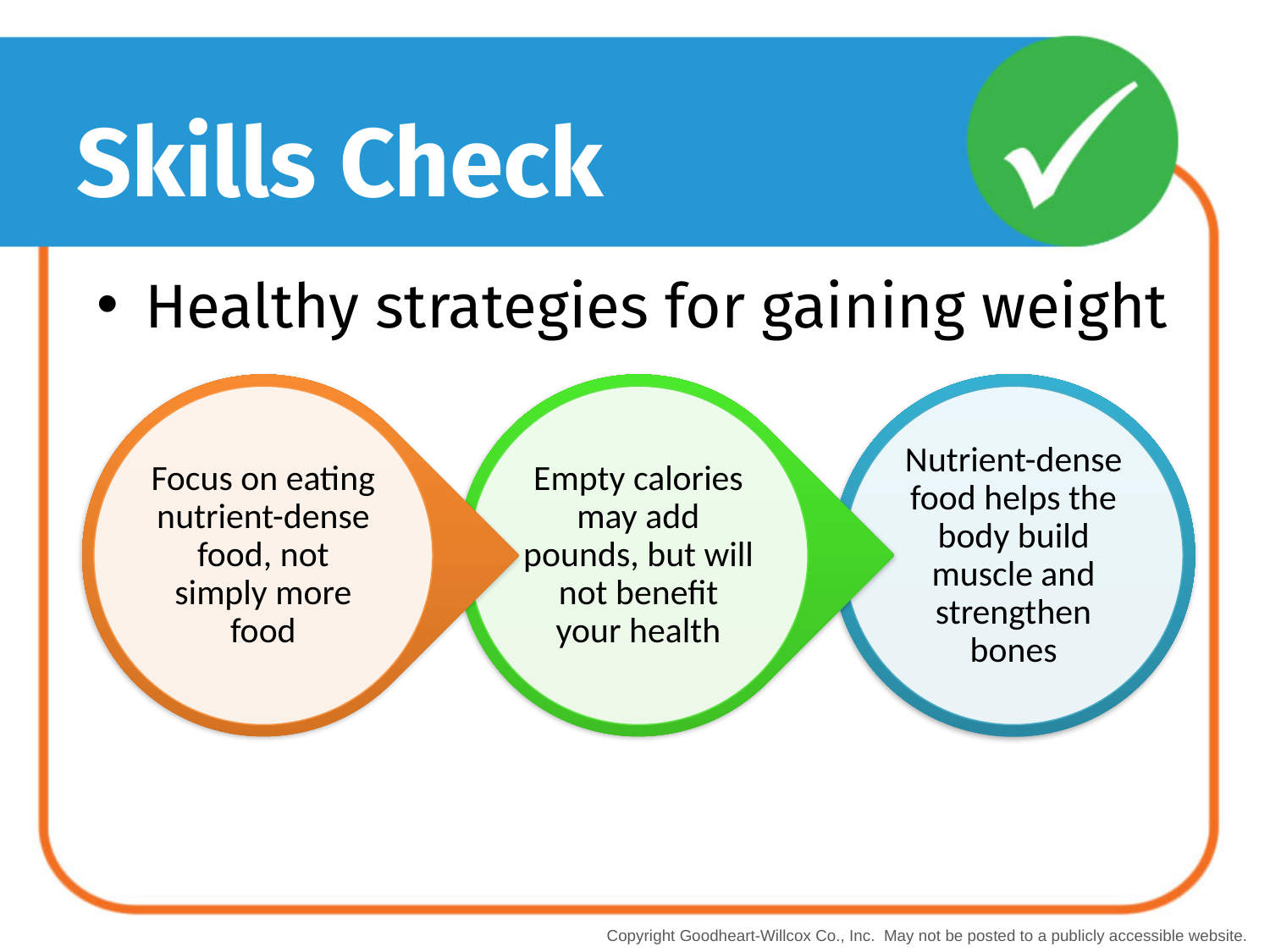

# Skills Check
Nutrient-dense food helps the body build muscle and strengthen bones
Empty calories may add pounds, but will not benefit your health
Focus on eating nutrient-dense food, not simply more food
Healthy strategies for gaining weight